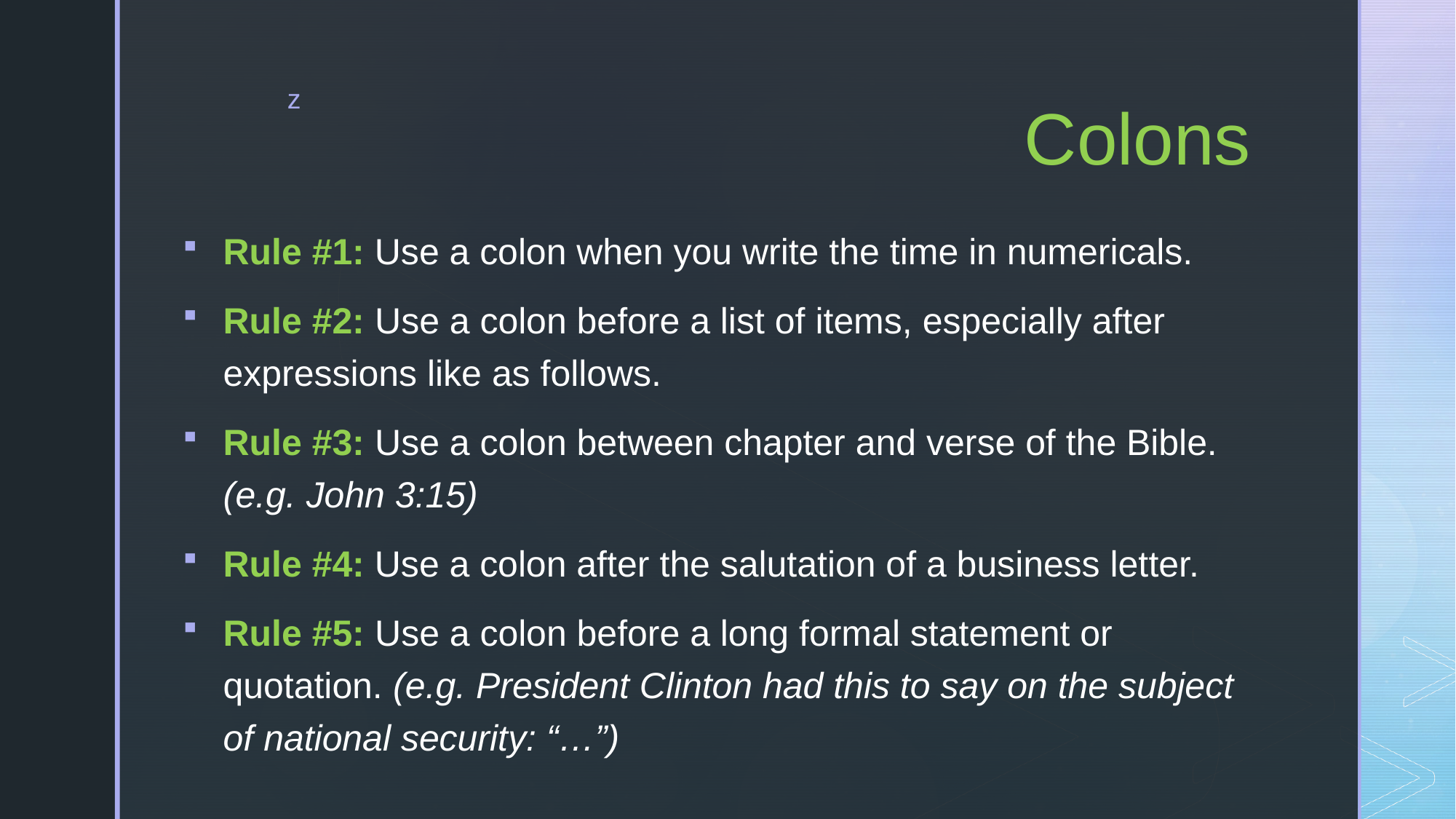

# Colons
Rule #1: Use a colon when you write the time in numericals.
Rule #2: Use a colon before a list of items, especially after expressions like as follows.
Rule #3: Use a colon between chapter and verse of the Bible. (e.g. John 3:15)
Rule #4: Use a colon after the salutation of a business letter.
Rule #5: Use a colon before a long formal statement or quotation. (e.g. President Clinton had this to say on the subject of national security: “…”)